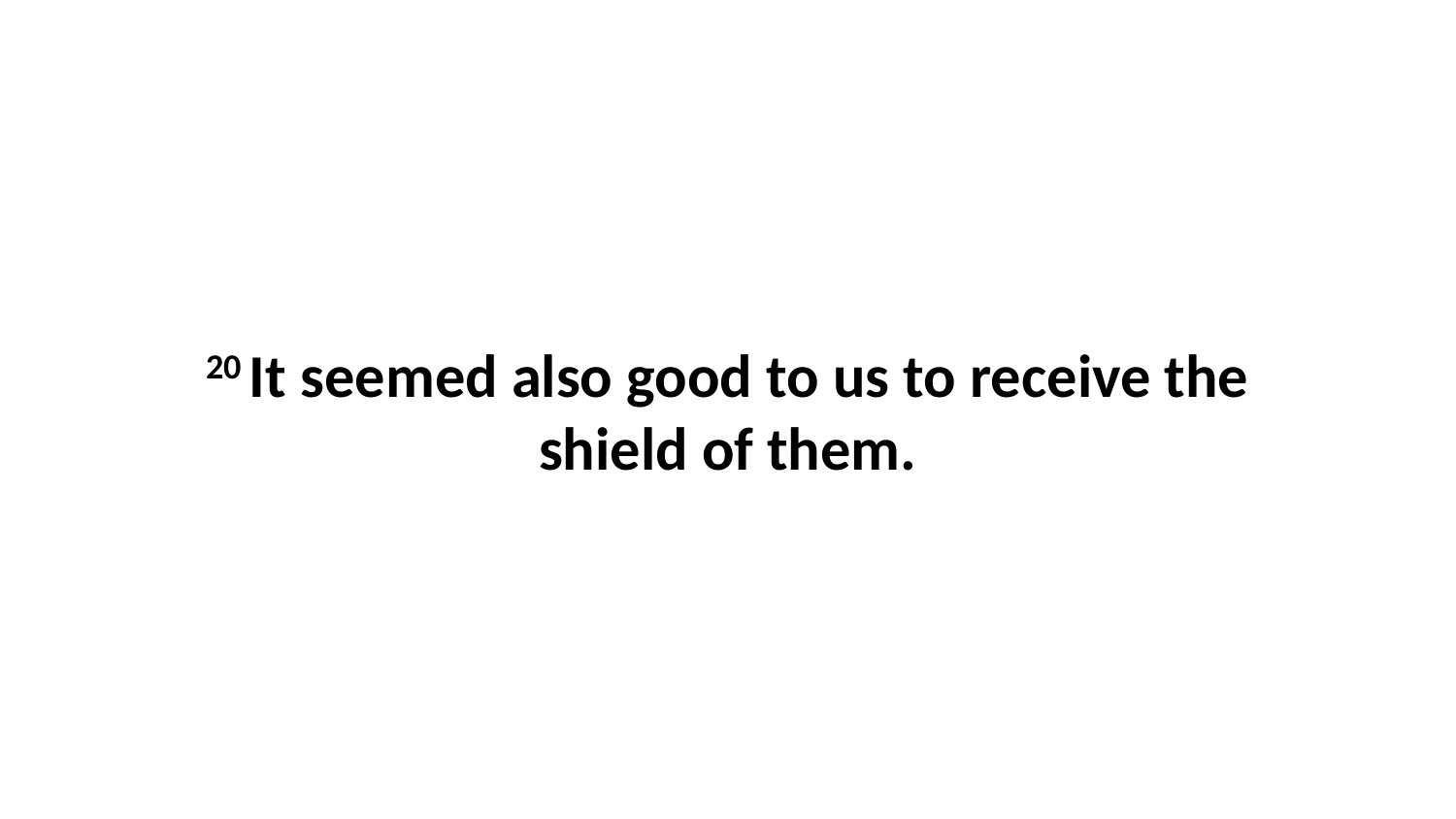

20 It seemed also good to us to receive the shield of them.